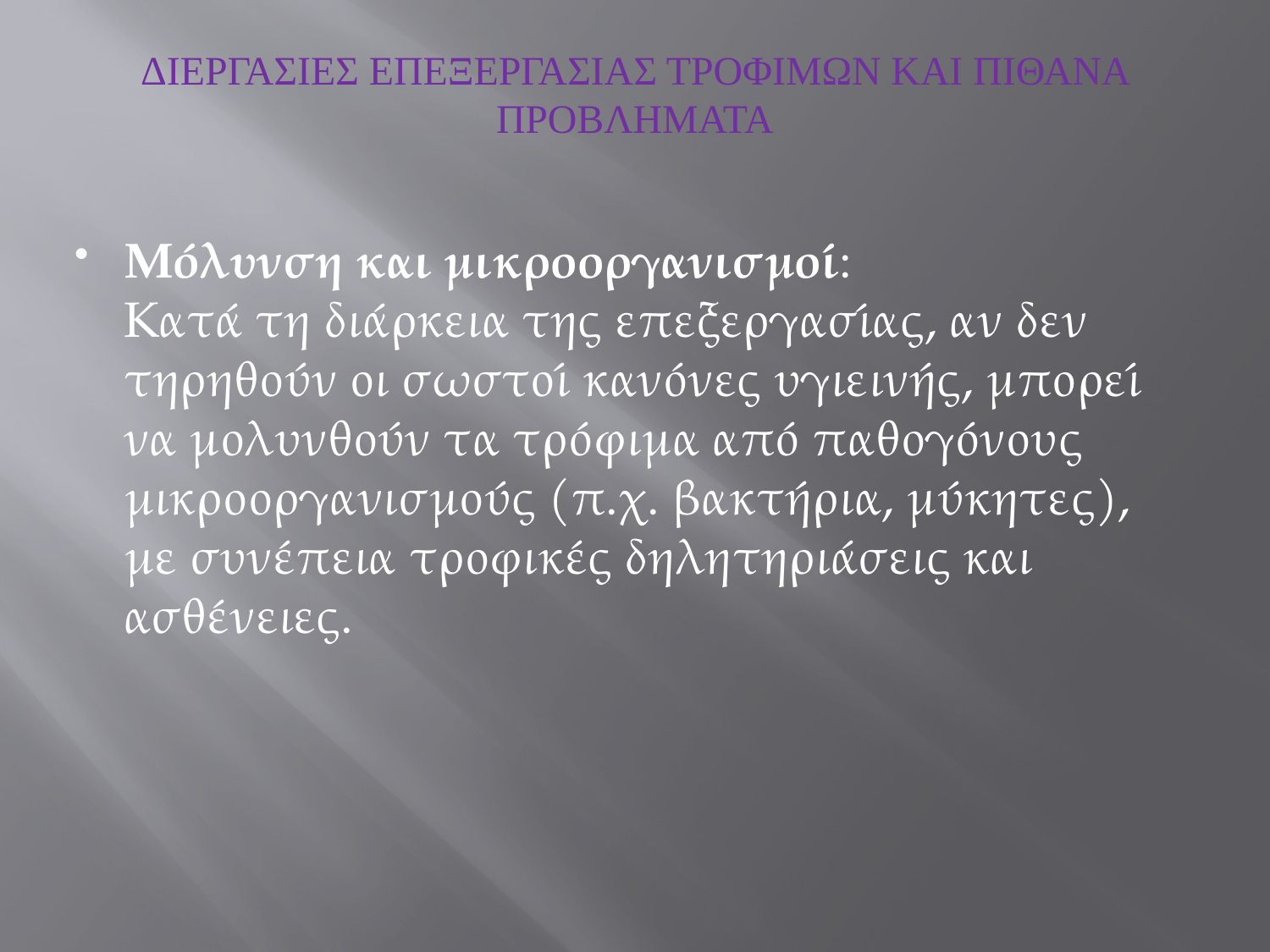

# ΔΙΕΡΓΑΣΙΕΣ ΕΠΕΞΕΡΓΑΣΙΑΣ ΤΡΟΦΙΜΩΝ ΚΑΙ ΠΙΘΑΝΑ ΠΡΟΒΛΗΜΑΤΑ
Μόλυνση και μικροοργανισμοί:
Κατά τη διάρκεια της επεξεργασίας, αν δεν τηρηθούν οι σωστοί κανόνες υγιεινής, μπορεί να μολυνθούν τα τρόφιμα από παθογόνους μικροοργανισμούς (π.χ. βακτήρια, μύκητες), με συνέπεια τροφικές δηλητηριάσεις και ασθένειες.